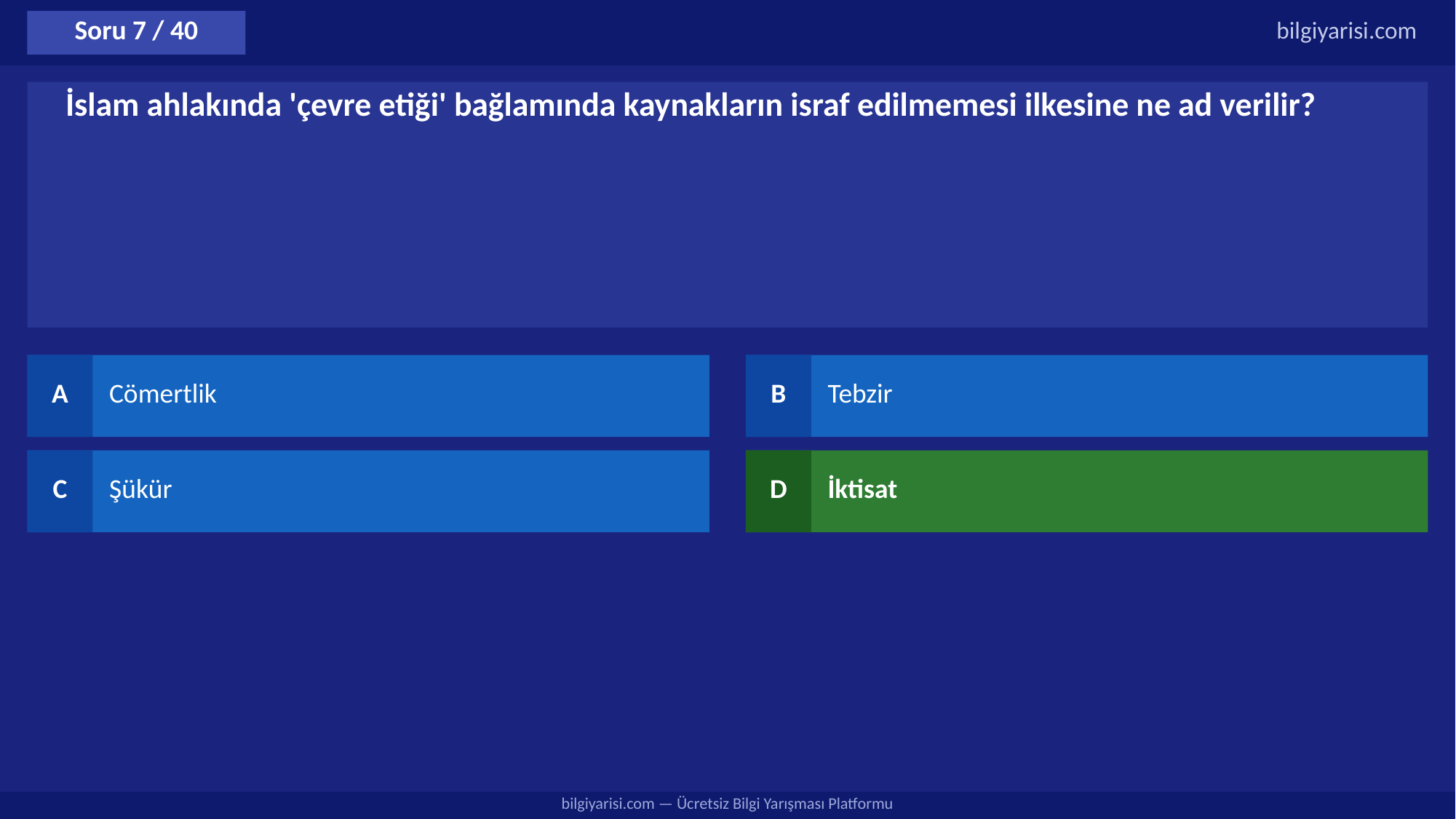

Soru 7 / 40
bilgiyarisi.com

İslam ahlakında 'çevre etiği' bağlamında kaynakların israf edilmemesi ilkesine ne ad verilir?

A
Cömertlik

B
Tebzir

C
Şükür

D
İktisat
bilgiyarisi.com — Ücretsiz Bilgi Yarışması Platformu